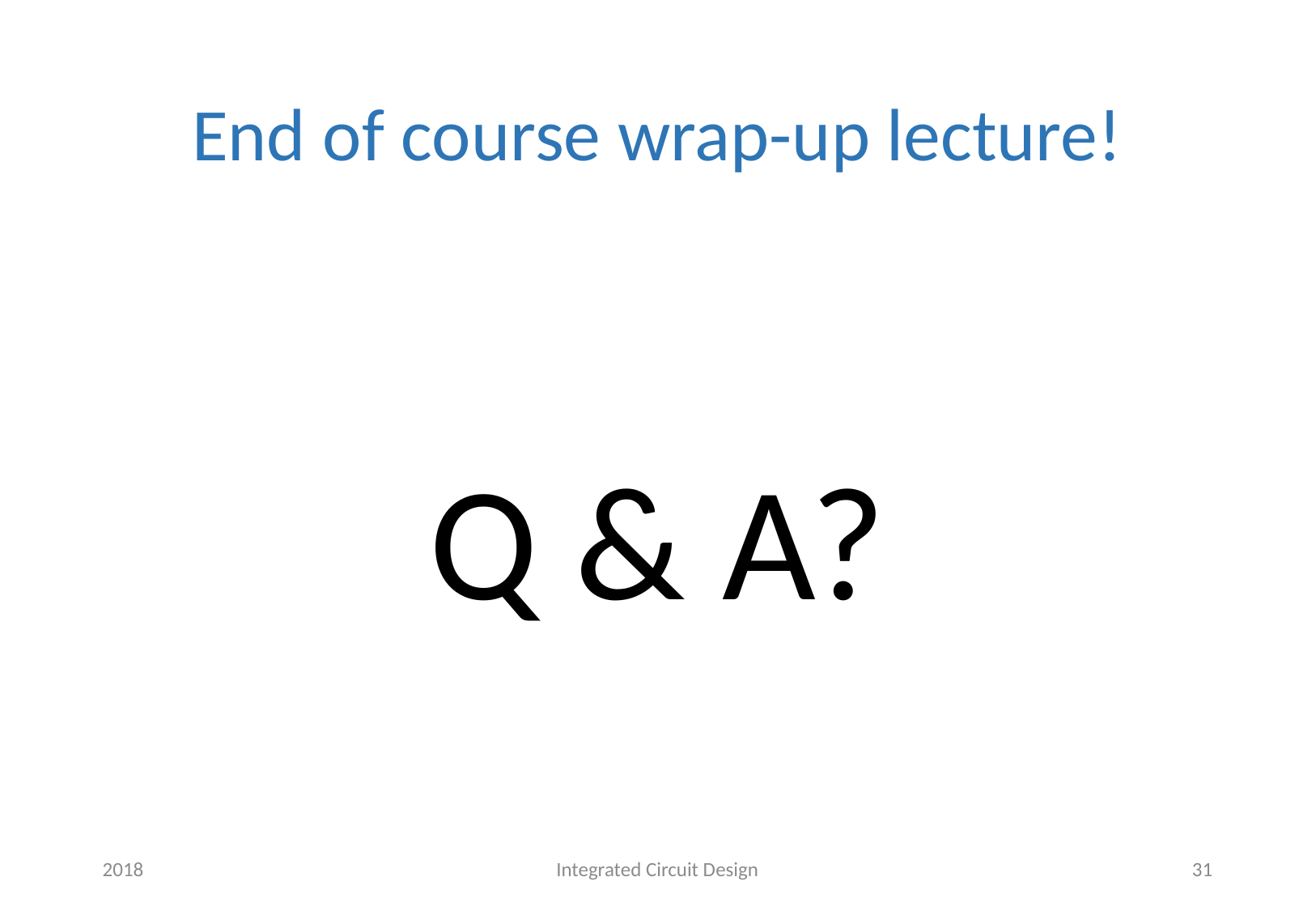

# End of course wrap-up lecture!

Q & A?
2018
Integrated Circuit Design
31